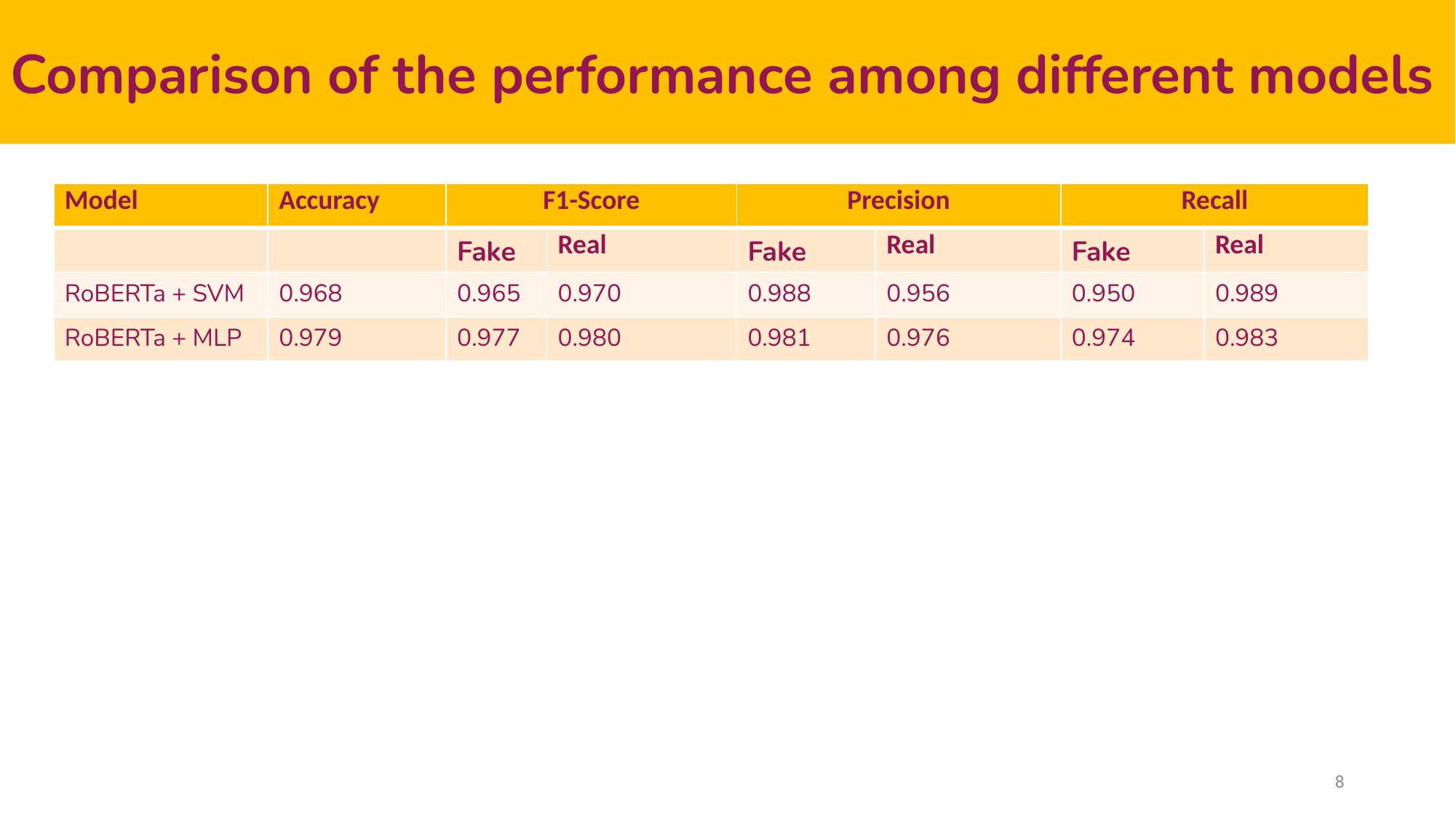

Comparison of the performance among different models
| Model | Accuracy | F1-Score |  | Precision |  | Recall |  |
| --- | --- | --- | --- | --- | --- | --- | --- |
|  |  | Fake | Real | Fake | Real | Fake | Real |
| RoBERTa + SVM | 0.968 | 0.965 | 0.970 | 0.988 | 0.956 | 0.950 | 0.989 |
| RoBERTa + MLP | 0.979 | 0.977 | 0.980 | 0.981 | 0.976 | 0.974 | 0.983 |
8